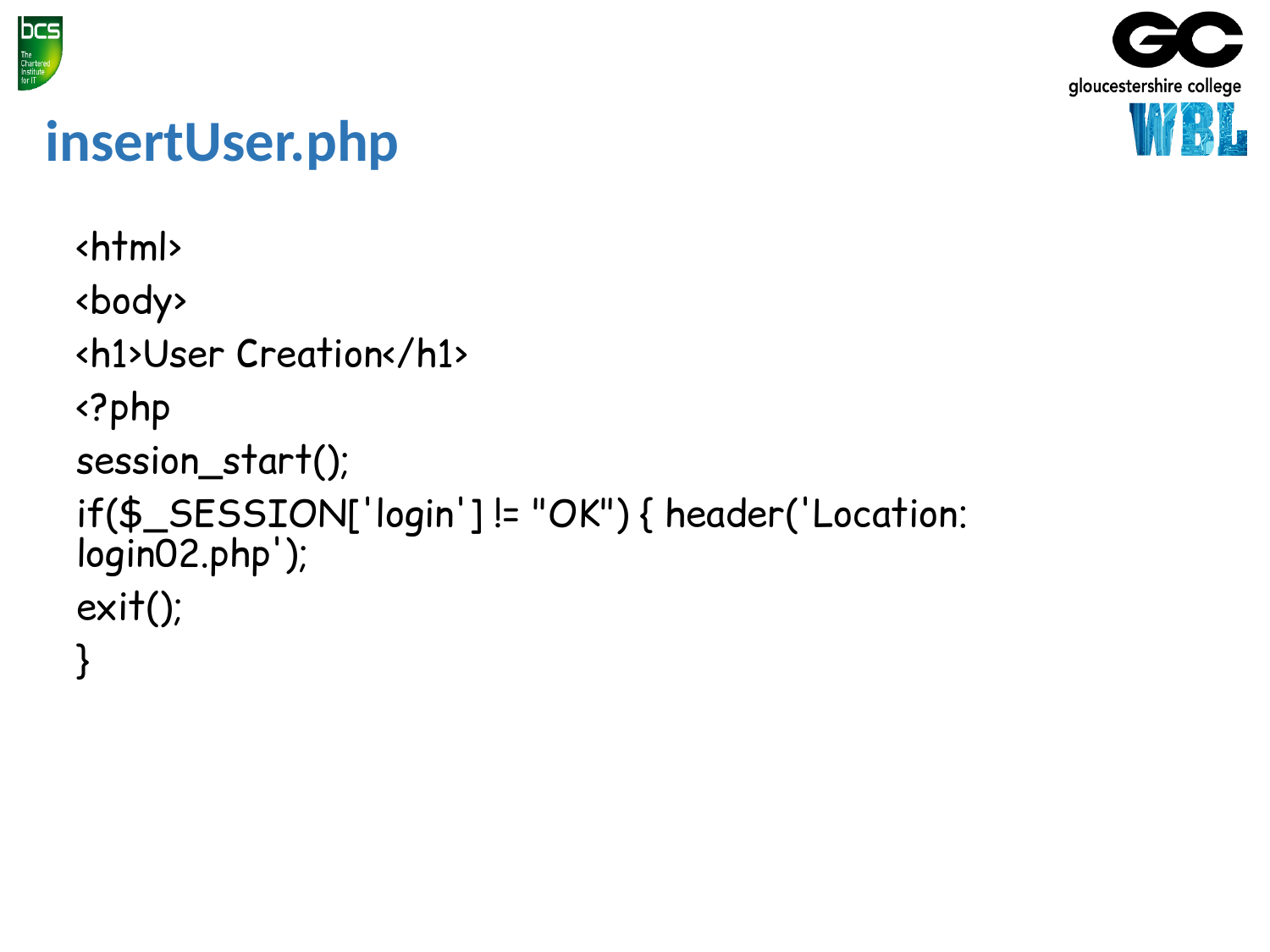

# insertUser.php
<html>
<body>
<h1>User Creation</h1>
<?php
session_start();
if($_SESSION['login'] != "OK") { header('Location: login02.php');
exit();
}